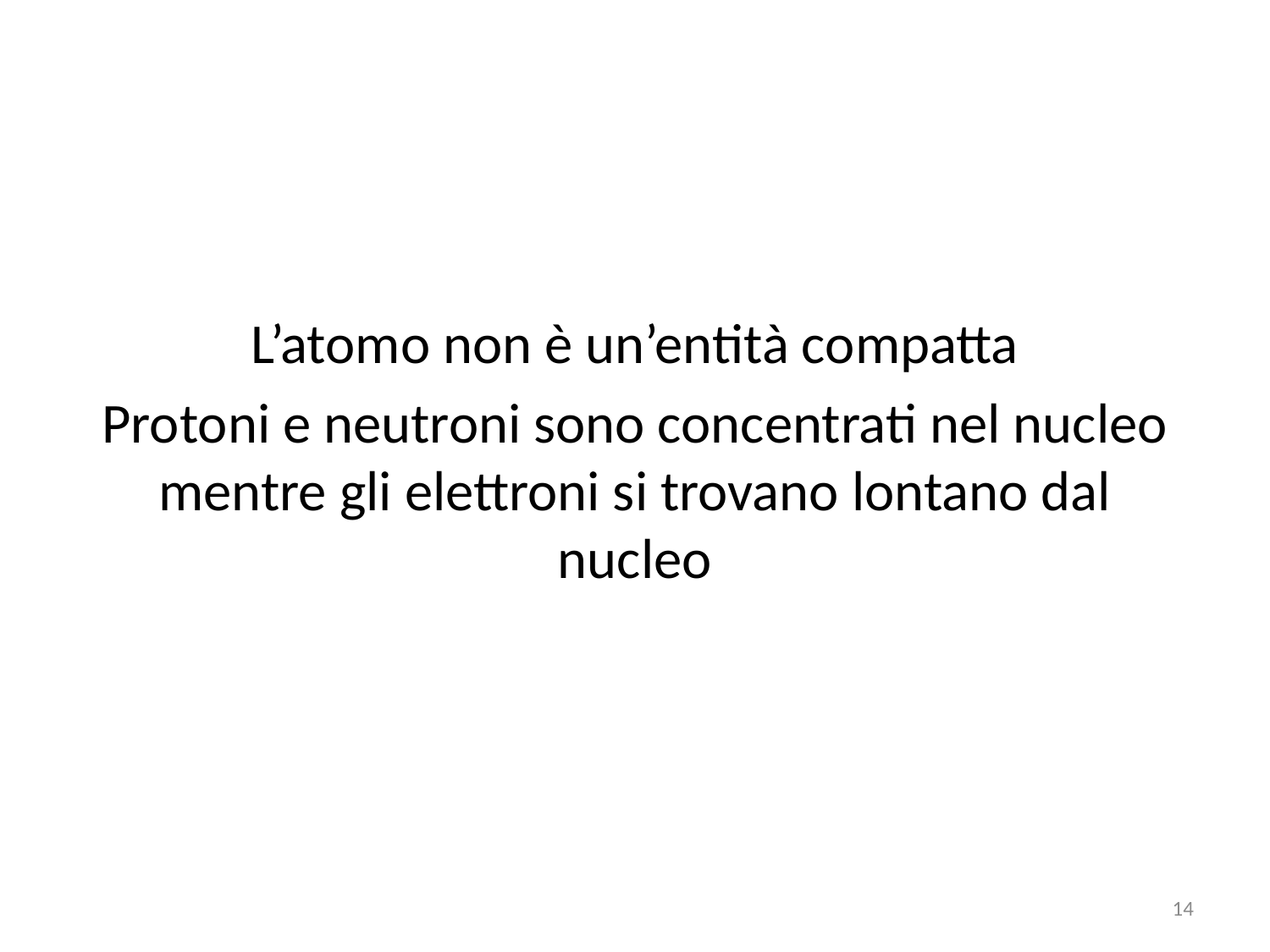

#

L’atomo non è un’entità compatta
Protoni e neutroni sono concentrati nel nucleo mentre gli elettroni si trovano lontano dal nucleo

14